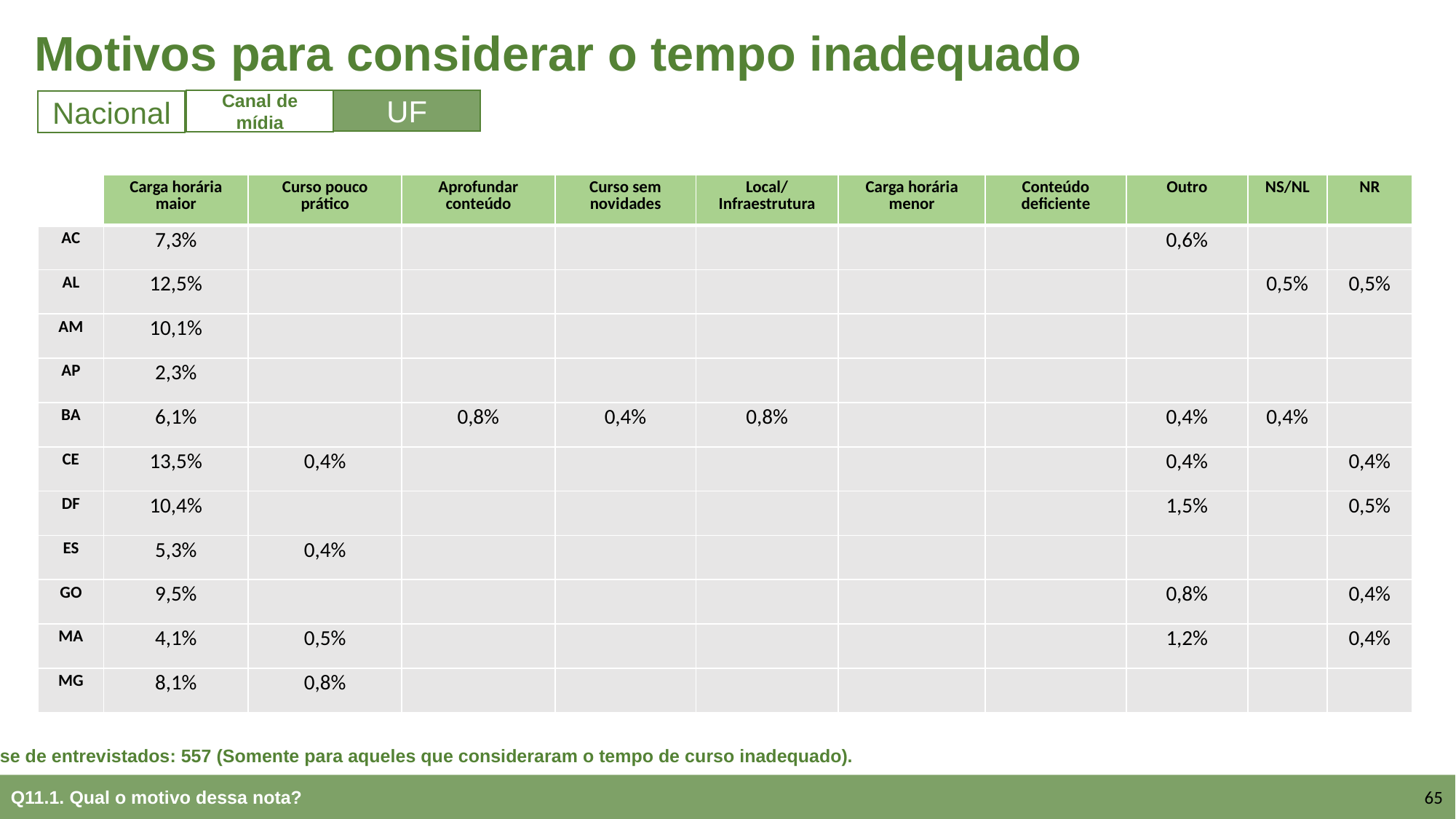

Motivos para considerar o tempo inadequado
UF
Canal de mídia
Nacional
|  | Carga horária maior | Curso pouco prático | Aprofundar conteúdo | Curso sem novidades | Local/ Infraestrutura | Carga horária menor | Conteúdo deficiente | Outro | NS/NL | NR |
| --- | --- | --- | --- | --- | --- | --- | --- | --- | --- | --- |
| AC | 7,3% |  |  |  |  |  |  | 0,6% |  |  |
| AL | 12,5% |  |  |  |  |  |  |  | 0,5% | 0,5% |
| AM | 10,1% |  |  |  |  |  |  |  |  |  |
| AP | 2,3% |  |  |  |  |  |  |  |  |  |
| BA | 6,1% |  | 0,8% | 0,4% | 0,8% |  |  | 0,4% | 0,4% |  |
| CE | 13,5% | 0,4% |  |  |  |  |  | 0,4% |  | 0,4% |
| DF | 10,4% |  |  |  |  |  |  | 1,5% |  | 0,5% |
| ES | 5,3% | 0,4% |  |  |  |  |  |  |  |  |
| GO | 9,5% |  |  |  |  |  |  | 0,8% |  | 0,4% |
| MA | 4,1% | 0,5% |  |  |  |  |  | 1,2% |  | 0,4% |
| MG | 8,1% | 0,8% |  |  |  |  |  |  |  |  |

### Chart

| Category |
|---|
Base de entrevistados: 557 (Somente para aqueles que consideraram o tempo de curso inadequado).
Q11.1. Qual o motivo dessa nota?
65